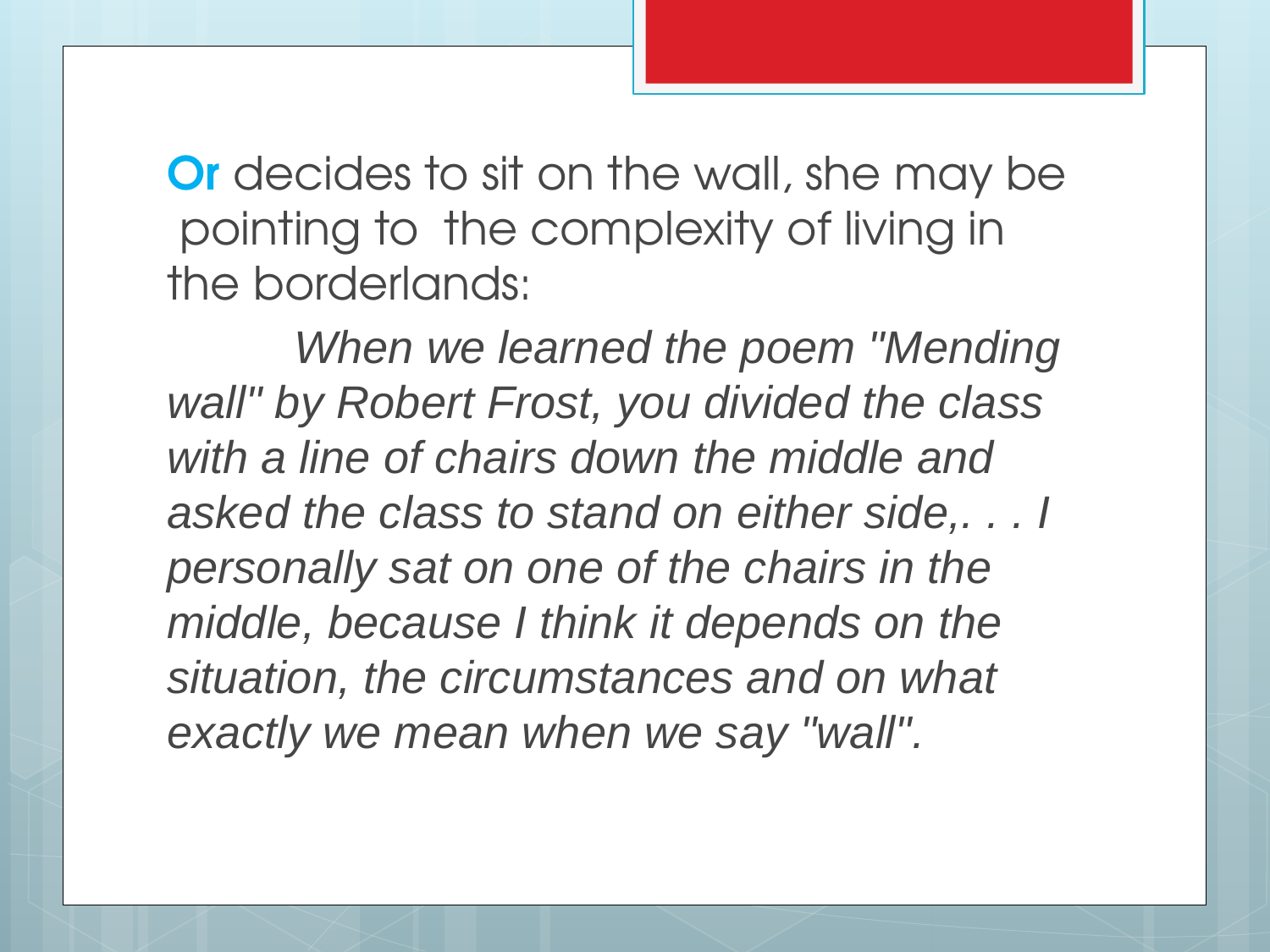

Or decides to sit on the wall, she may be  pointing to  the complexity of living in the borderlands:
	When we learned the poem "Mending wall" by Robert Frost, you divided the class with a line of chairs down the middle and asked the class to stand on either side,. . . I personally sat on one of the chairs in the middle, because I think it depends on the situation, the circumstances and on what exactly we mean when we say "wall".